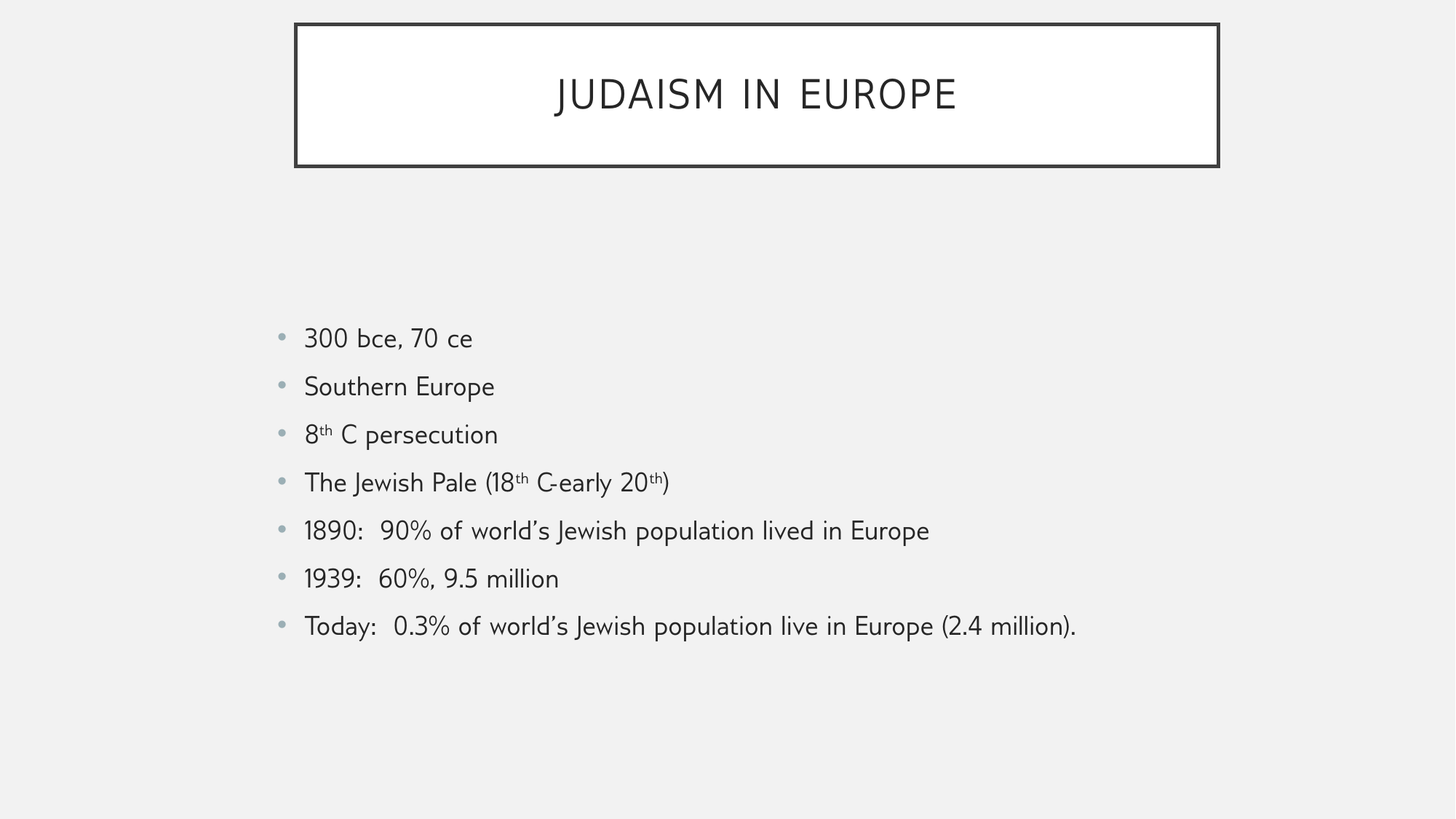

# Judaism in Europe
300 bce, 70 ce
Southern Europe
8th C persecution
The Jewish Pale (18th C-early 20th)
1890:  90% of world’s Jewish population lived in Europe
1939:  60%, 9.5 million
Today:  0.3% of world’s Jewish population live in Europe (2.4 million).